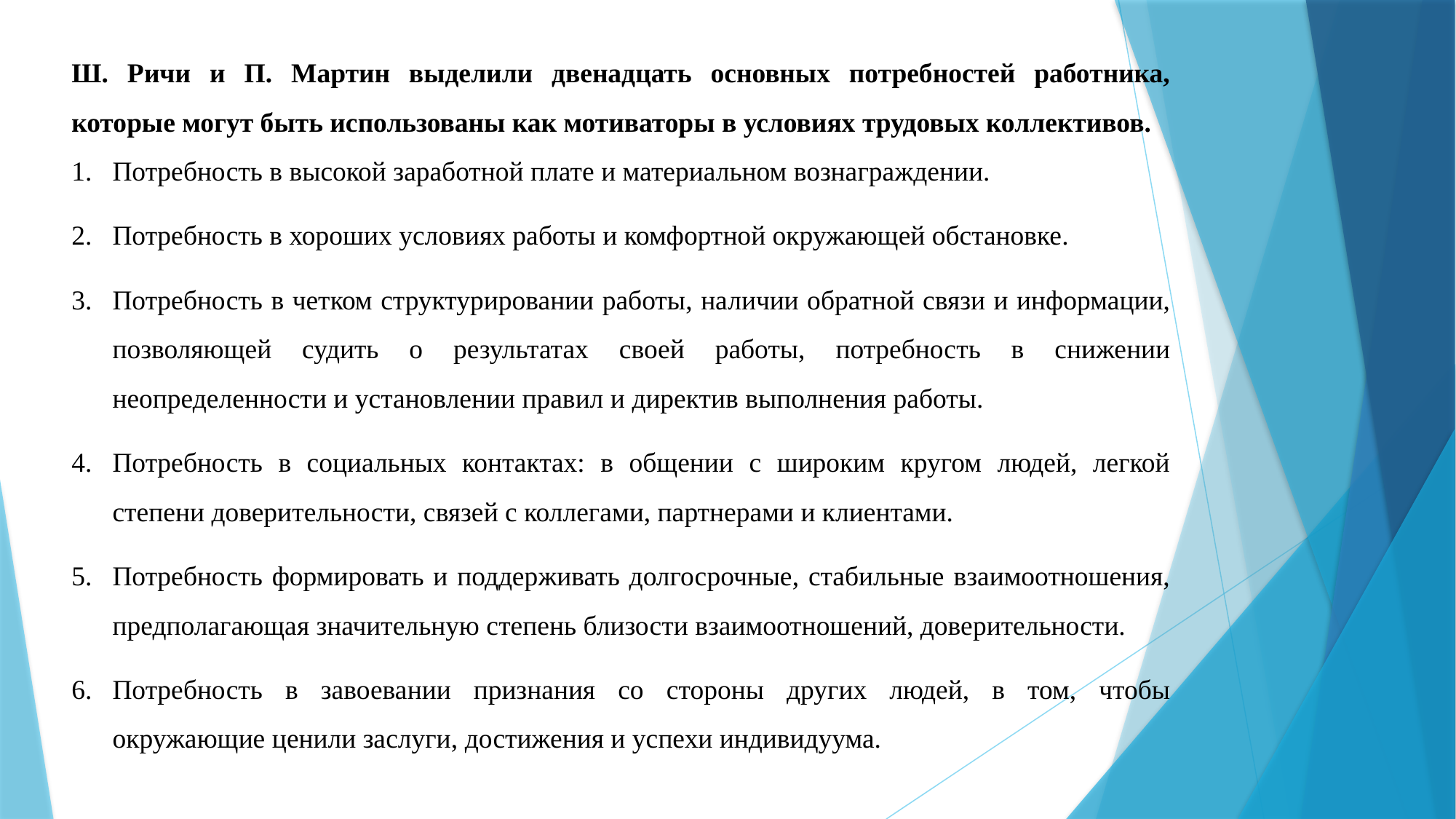

Ш. Ричи и П. Мартин выделили двенадцать основных потребностей работника, которые могут быть использованы как мотиваторы в условиях трудовых коллективов.
Потребность в высокой заработной плате и материальном вознаграждении.
Потребность в хороших условиях работы и комфортной окружающей обстановке.
Потребность в четком структурировании работы, наличии обратной связи и информации, позволяющей судить о результатах своей работы, потребность в снижении неопределенности и установлении правил и директив выполнения работы.
Потребность в социальных контактах: в общении с широким кругом людей, легкой степени доверительности, связей с коллегами, партнерами и клиентами.
Потребность формировать и поддерживать долгосрочные, стабильные взаимоотношения, предполагающая значительную степень близости взаимоотношений, доверительности.
Потребность в завоевании признания со стороны других людей, в том, чтобы окружающие ценили заслуги, достижения и успехи индивидуума.